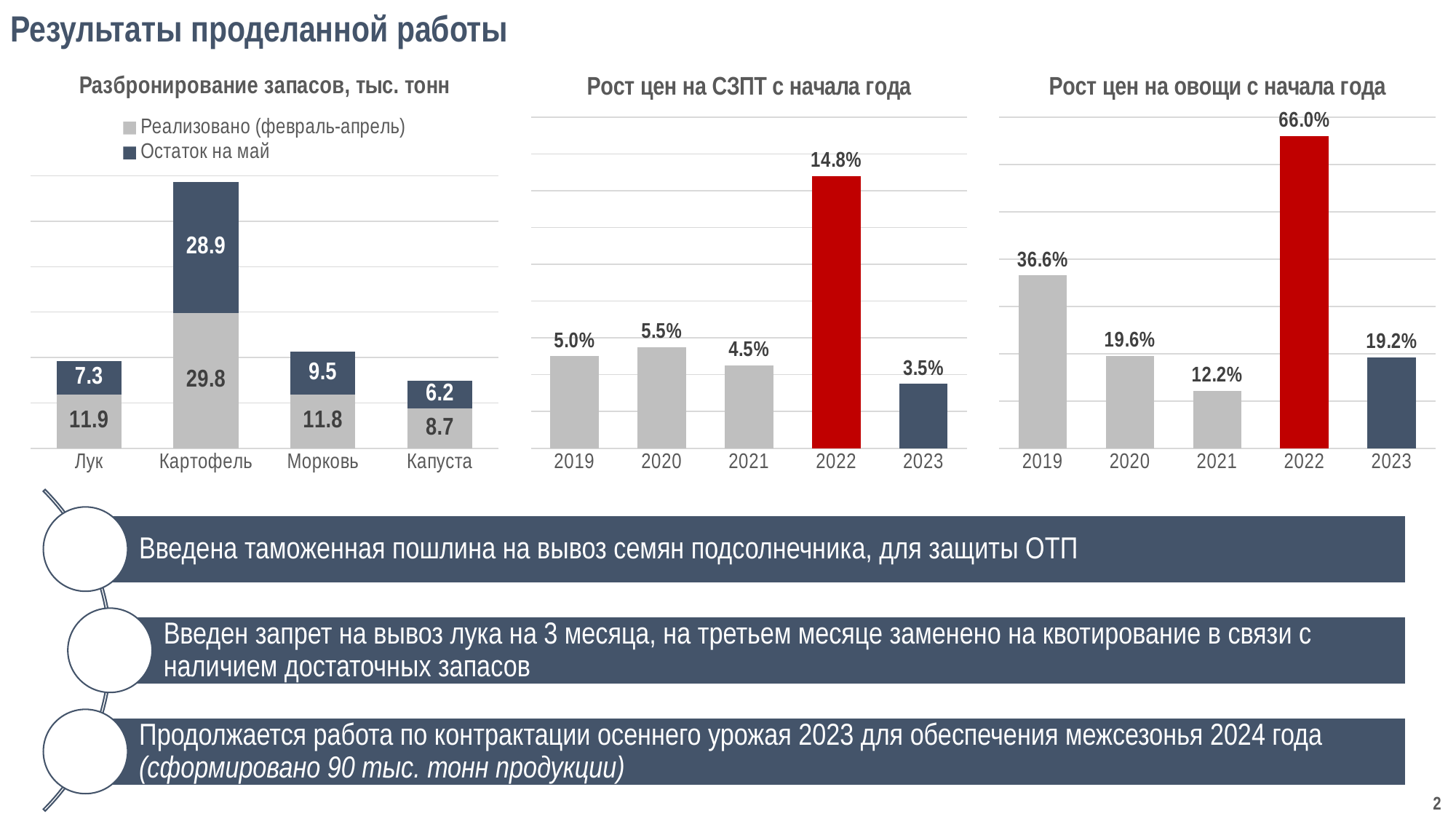

Результаты проделанной работы

### Chart: Разбронирование запасов, тыс. тонн

| Category | Реализовано (февраль-апрель) | Остаток на май |
|---|---|---|
| Лук | 11.9 | 7.3 |
| Картофель | 29.8 | 28.9 |
| Морковь | 11.8 | 9.5 |
| Капуста | 8.712 | 6.238 |

### Chart: Рост цен на СЗПТ с начала года

| Category | СЗПТ в целом |
|---|---|
| 2019 | 0.050000000000000044 |
| 2020 | 0.05499999999999994 |
| 2021 | 0.04499999999999993 |
| 2022 | 0.1479999999999999 |
| 2023 | 0.03499999999999992 |

### Chart: Рост цен на овощи с начала года

| Category | Овощи |
|---|---|
| 2019 | 0.36550000000000016 |
| 2020 | 0.1957500000000001 |
| 2021 | 0.12175000000000002 |
| 2022 | 0.6595 |
| 2023 | 0.19174999999999986 |
Введена таможенная пошлина на вывоз семян подсолнечника, для защиты ОТП
Введен запрет на вывоз лука на 3 месяца, на третьем месяце заменено на квотирование в связи с наличием достаточных запасов
Продолжается работа по контрактации осеннего урожая 2023 для обеспечения межсезонья 2024 года (сформировано 90 тыс. тонн продукции)
2